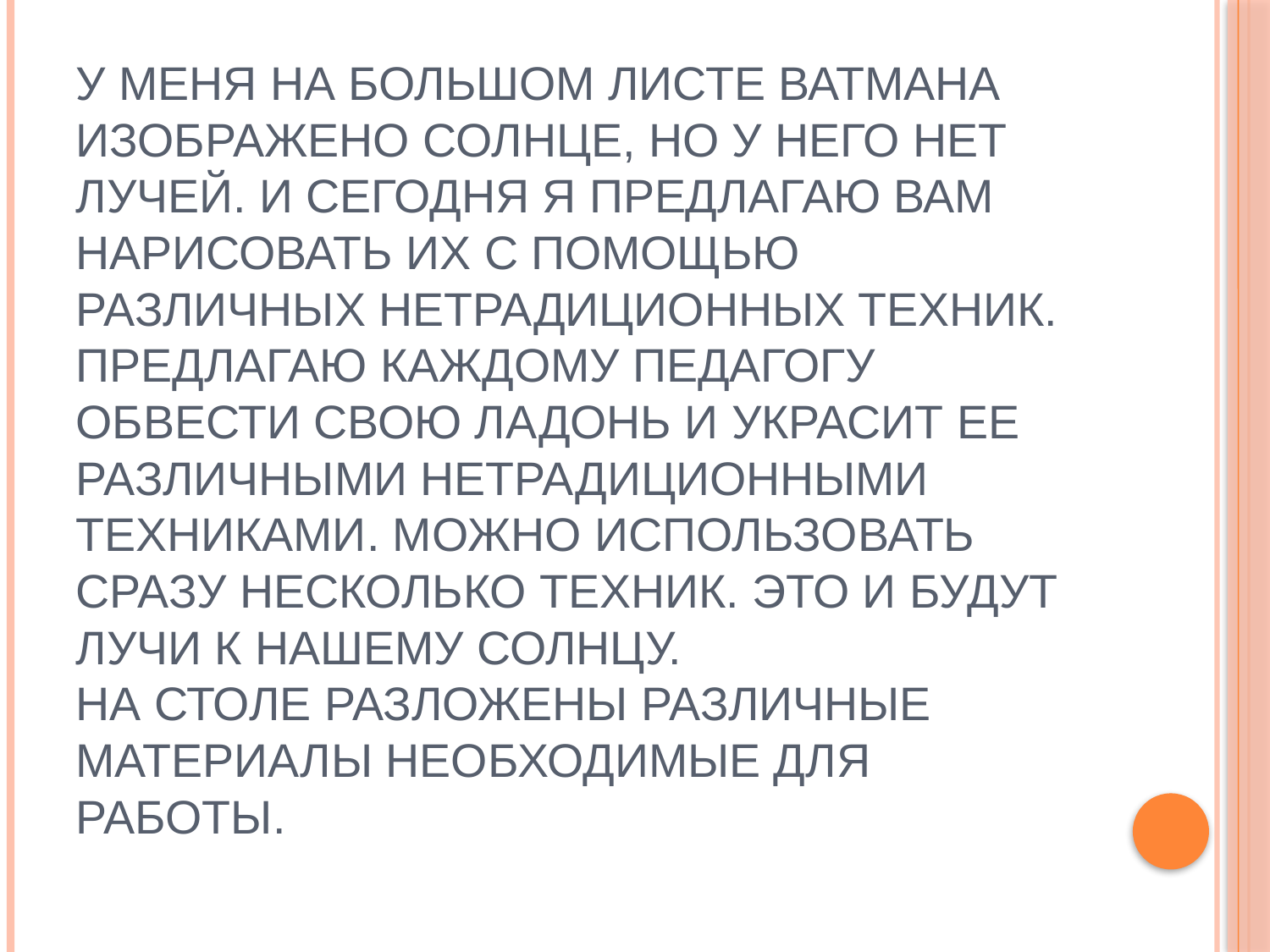

# У меня на большом листе ватмана изображено солнце, но у него нет лучей. И сегодня я предлагаю вам нарисовать их с помощью различных нетрадиционных техник. Предлагаю каждому педагогу обвести свою ладонь и украсит ее различными нетрадиционными техниками. Можно использовать сразу несколько техник. Это и будут лучи к нашему солнцу. На столе разложены различные материалы необходимые для работы.